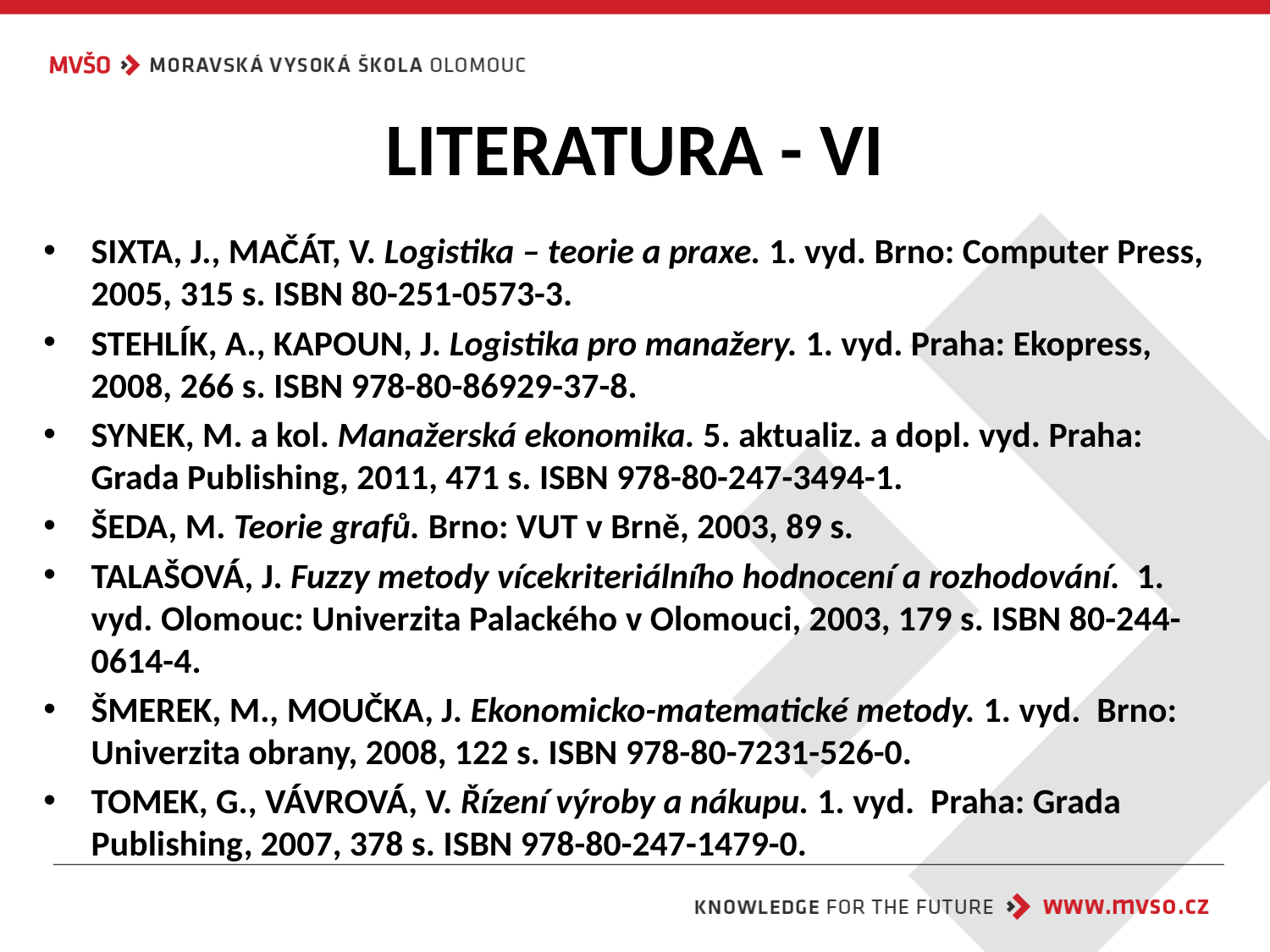

# LITERATURA - VI
SIXTA, J., MAČÁT, V. Logistika – teorie a praxe. 1. vyd. Brno: Computer Press, 2005, 315 s. ISBN 80-251-0573-3.
STEHLÍK, A., KAPOUN, J. Logistika pro manažery. 1. vyd. Praha: Ekopress, 2008, 266 s. ISBN 978-80-86929-37-8.
SYNEK, M. a kol. Manažerská ekonomika. 5. aktualiz. a dopl. vyd. Praha: Grada Publishing, 2011, 471 s. ISBN 978-80-247-3494-1.
ŠEDA, M. Teorie grafů. Brno: VUT v Brně, 2003, 89 s.
TALAŠOVÁ, J. Fuzzy metody vícekriteriálního hodnocení a rozhodování.  1. vyd. Olomouc: Univerzita Palackého v Olomouci, 2003, 179 s. ISBN 80-244-0614-4.
ŠMEREK, M., MOUČKA, J. Ekonomicko-matematické metody. 1. vyd.  Brno: Univerzita obrany, 2008, 122 s. ISBN 978-80-7231-526-0.
TOMEK, G., VÁVROVÁ, V. Řízení výroby a nákupu. 1. vyd.  Praha: Grada Publishing, 2007, 378 s. ISBN 978-80-247-1479-0.